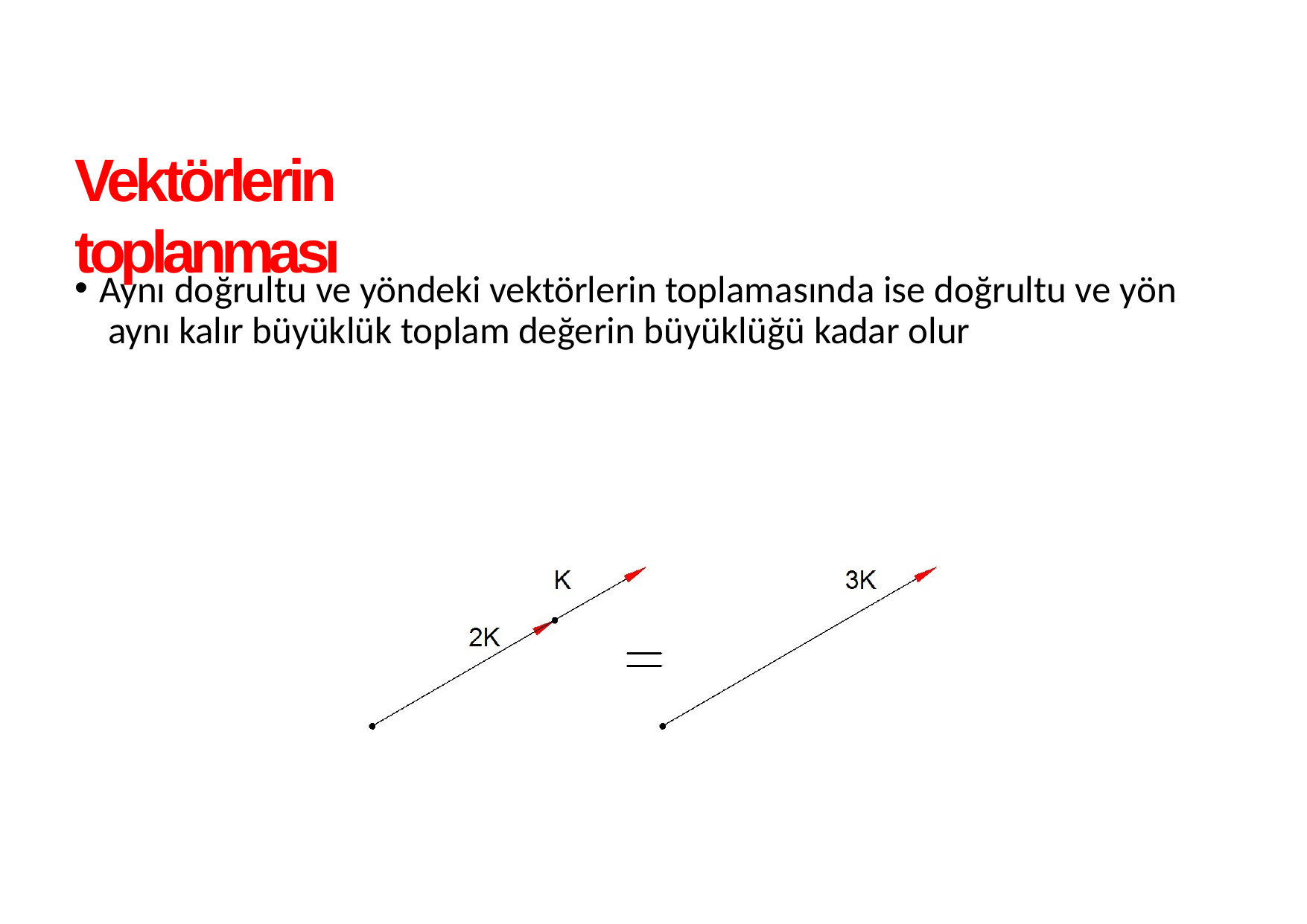

# Vektörlerin toplanması
Aynı doğrultu ve yöndeki vektörlerin toplamasında ise doğrultu ve yön  aynı kalır büyüklük toplam değerin büyüklüğü kadar olur